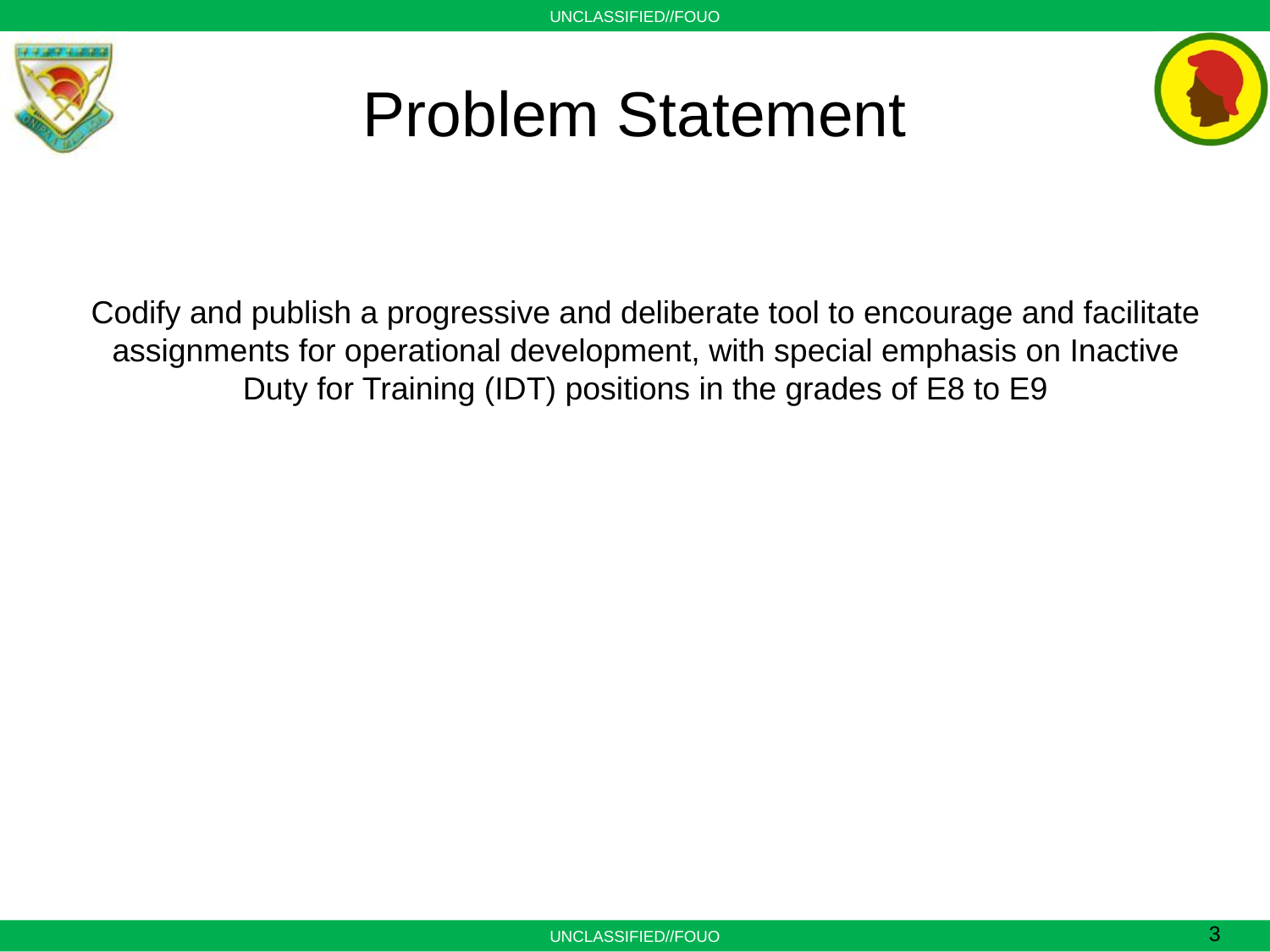

# Problem Statement
Codify and publish a progressive and deliberate tool to encourage and facilitate assignments for operational development, with special emphasis on Inactive Duty for Training (IDT) positions in the grades of E8 to E9